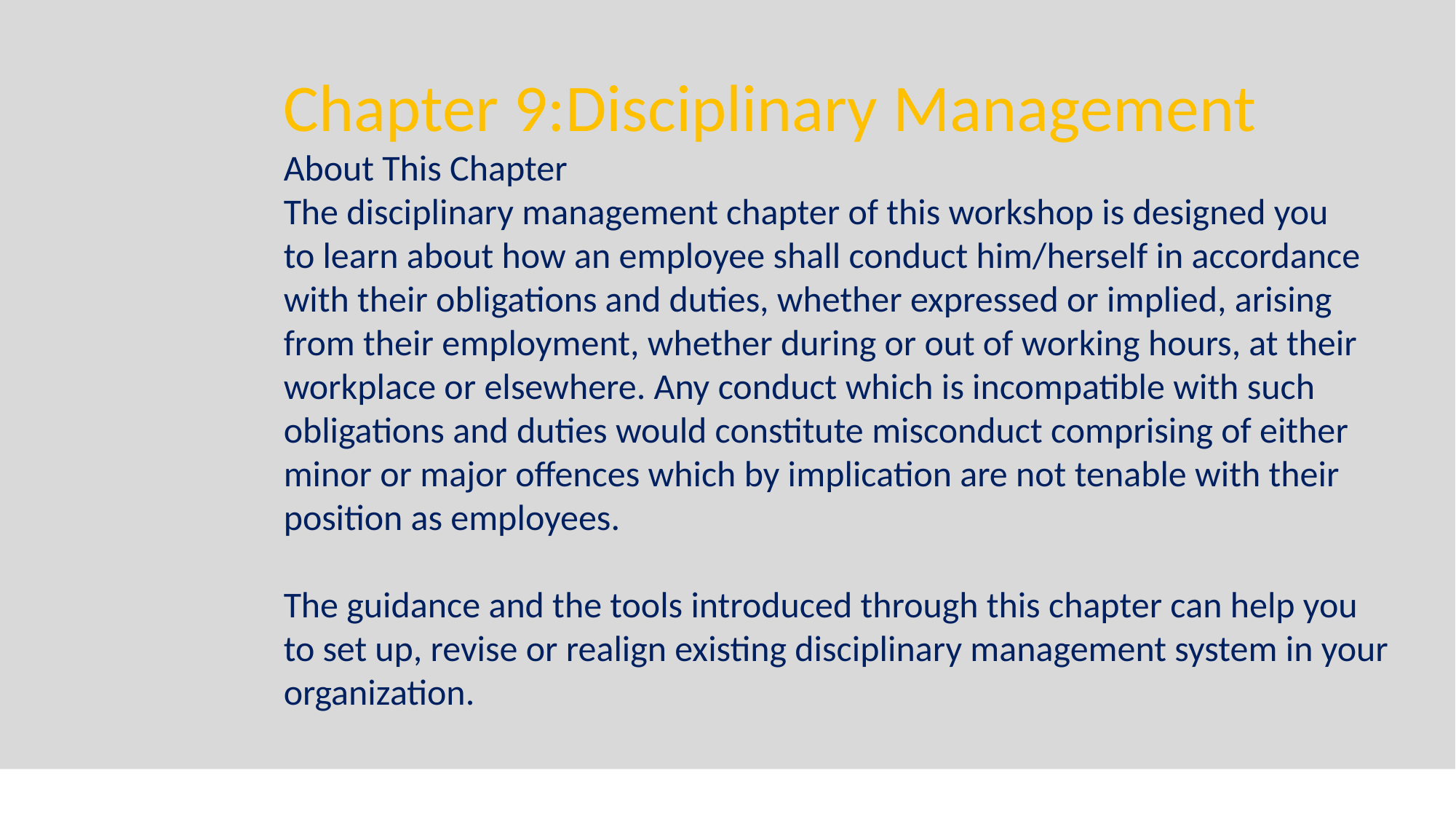

Chapter 9:Disciplinary Management
About This Chapter
The disciplinary management chapter of this workshop is designed you
to learn about how an employee shall conduct him/herself in accordance
with their obligations and duties, whether expressed or implied, arising
from their employment, whether during or out of working hours, at their workplace or elsewhere. Any conduct which is incompatible with such obligations and duties would constitute misconduct comprising of either
minor or major offences which by implication are not tenable with their position as employees.

The guidance and the tools introduced through this chapter can help you
to set up, revise or realign existing disciplinary management system in your organization.